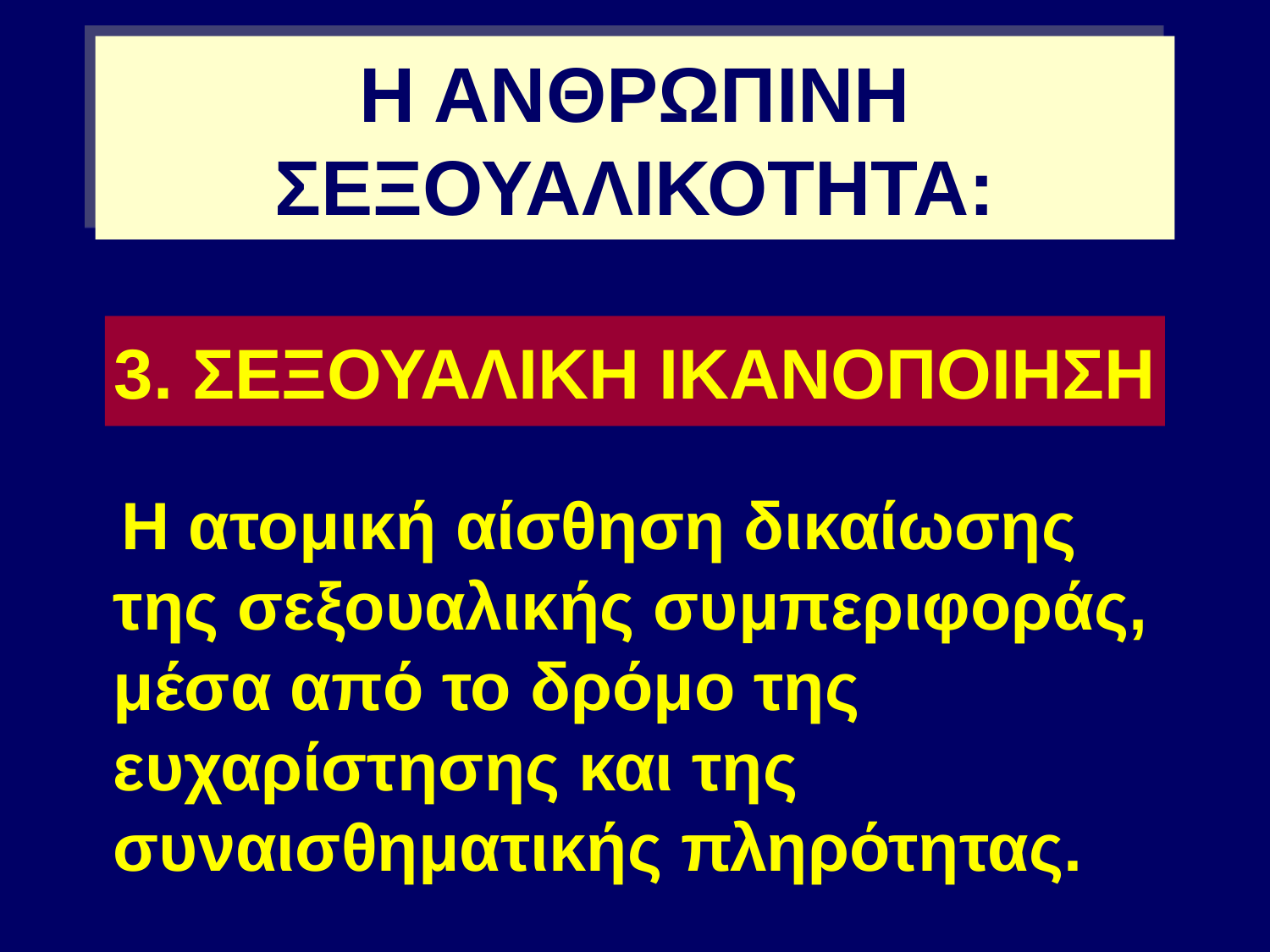

# Η ΑΝΘΡΩΠΙΝΗ ΣΕΞΟΥΑΛΙΚΟΤΗΤΑ:
3. ΣΕΞΟΥΑΛΙΚΗ ΙΚΑΝΟΠΟΙΗΣΗ
   Η ατομική αίσθηση δικαίωσης της σεξουαλικής συμπεριφοράς, μέσα από το δρόμο της ευχαρίστησης και της συναισθηματικής πληρότητας.